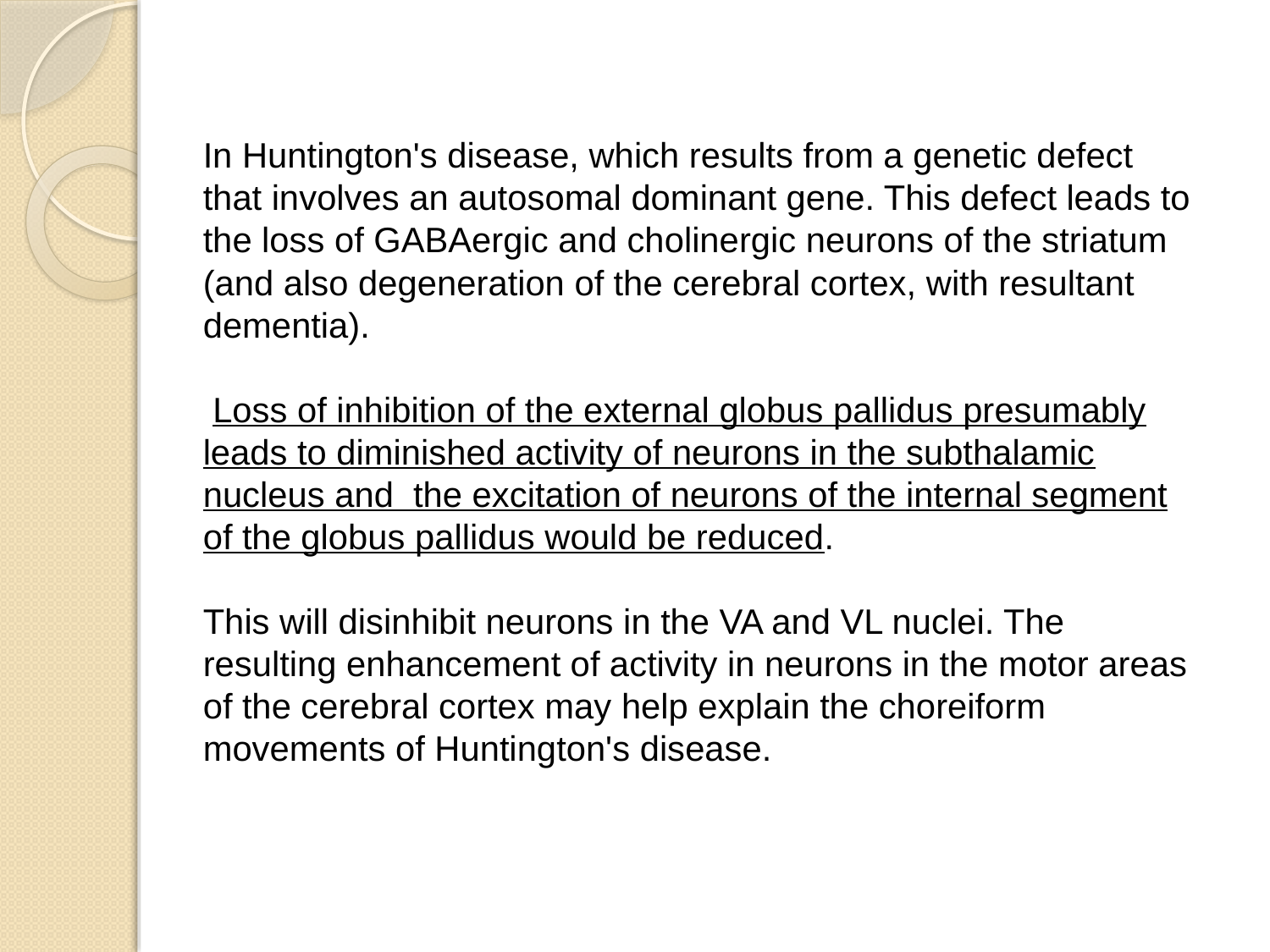

In Huntington's disease, which results from a genetic defect that involves an autosomal dominant gene. This defect leads to the loss of GABAergic and cholinergic neurons of the striatum (and also degeneration of the cerebral cortex, with resultant dementia).

 Loss of inhibition of the external globus pallidus presumably leads to diminished activity of neurons in the subthalamic nucleus and  the excitation of neurons of the internal segment of the globus pallidus would be reduced.

This will disinhibit neurons in the VA and VL nuclei. The resulting enhancement of activity in neurons in the motor areas of the cerebral cortex may help explain the choreiform movements of Huntington's disease.